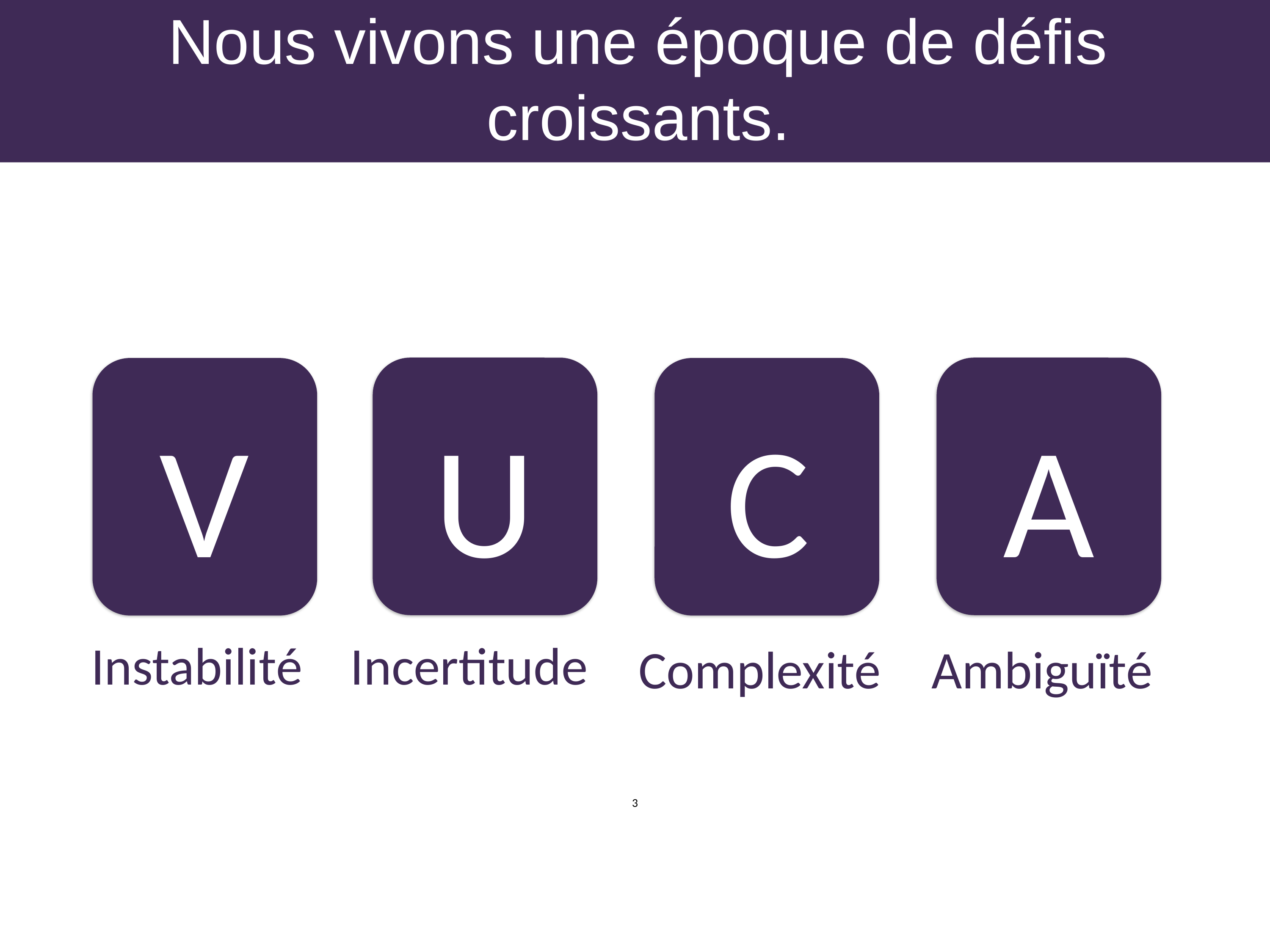

# Nous vivons une époque de défis croissants.
V
U
C
A
Instabilité .
Incertitude .
Complexité
Ambiguïté .
3